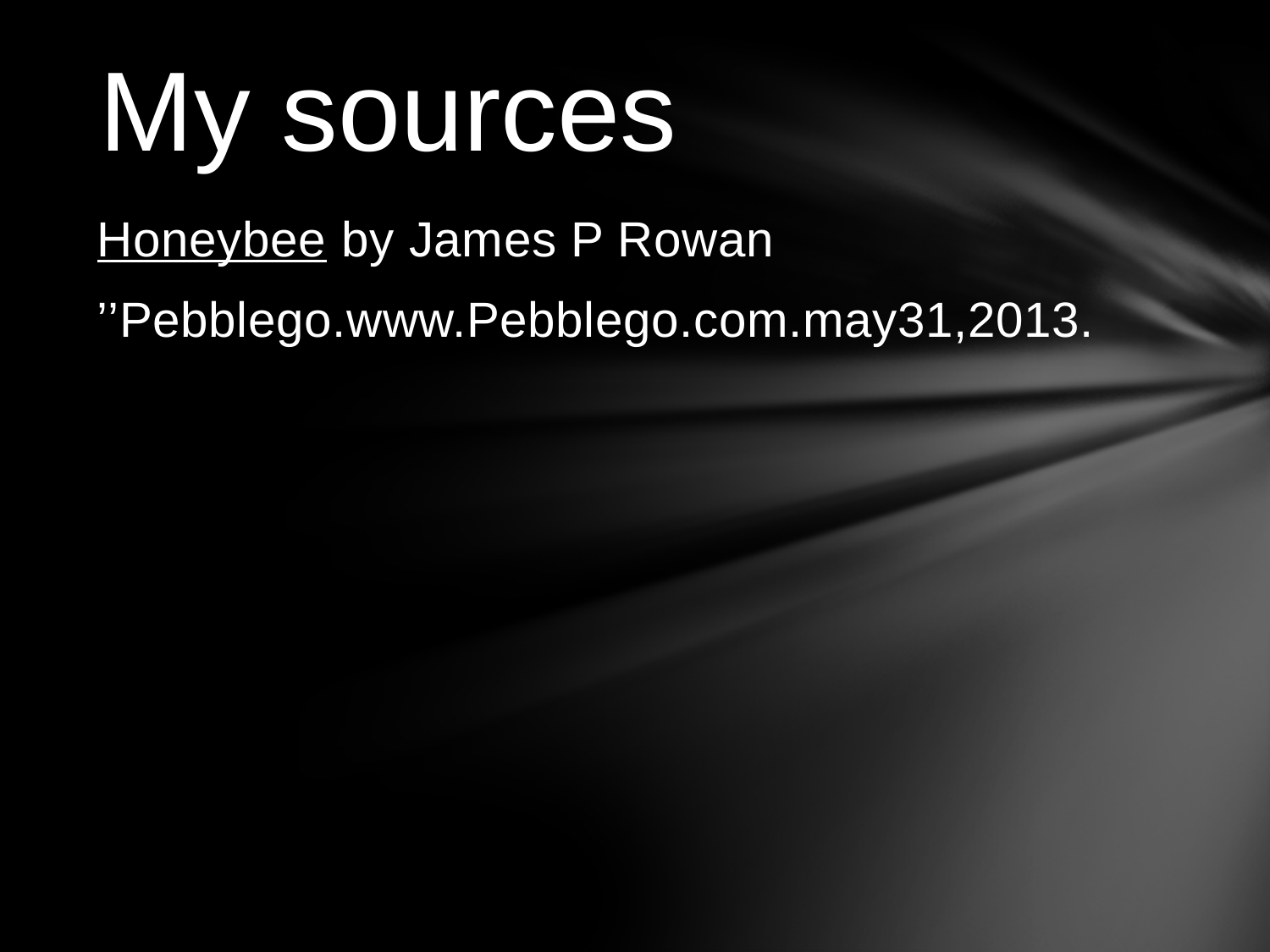

# My sources
Honeybee by James P Rowan
’’Pebblego.www.Pebblego.com.may31,2013.